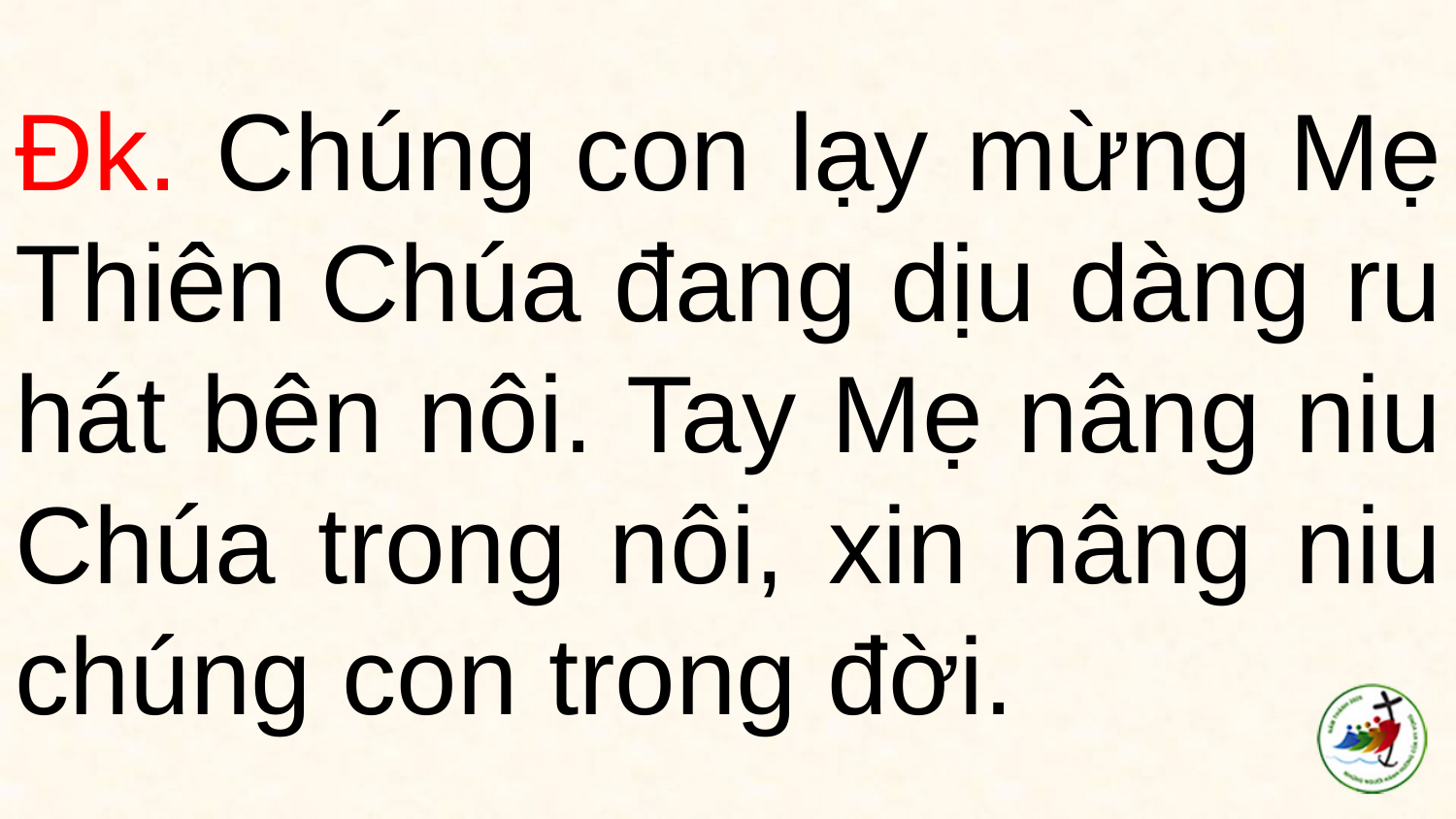

# Đk. Chúng con lạy mừng Mẹ Thiên Chúa đang dịu dàng ru hát bên nôi. Tay Mẹ nâng niu Chúa trong nôi, xin nâng niu chúng con trong đời.